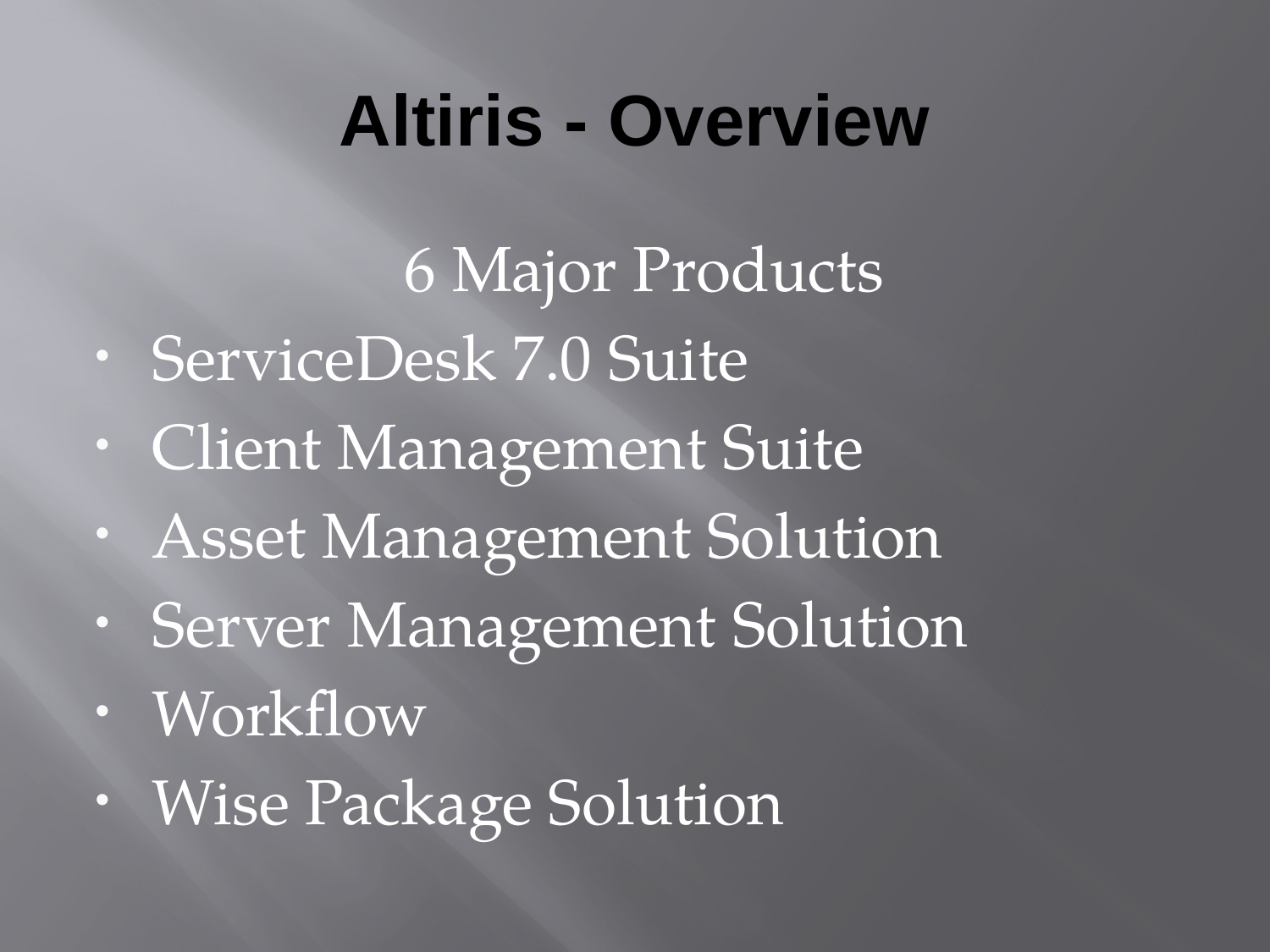

# Altiris - Overview
6 Major Products
ServiceDesk 7.0 Suite
Client Management Suite
Asset Management Solution
Server Management Solution
Workflow
Wise Package Solution